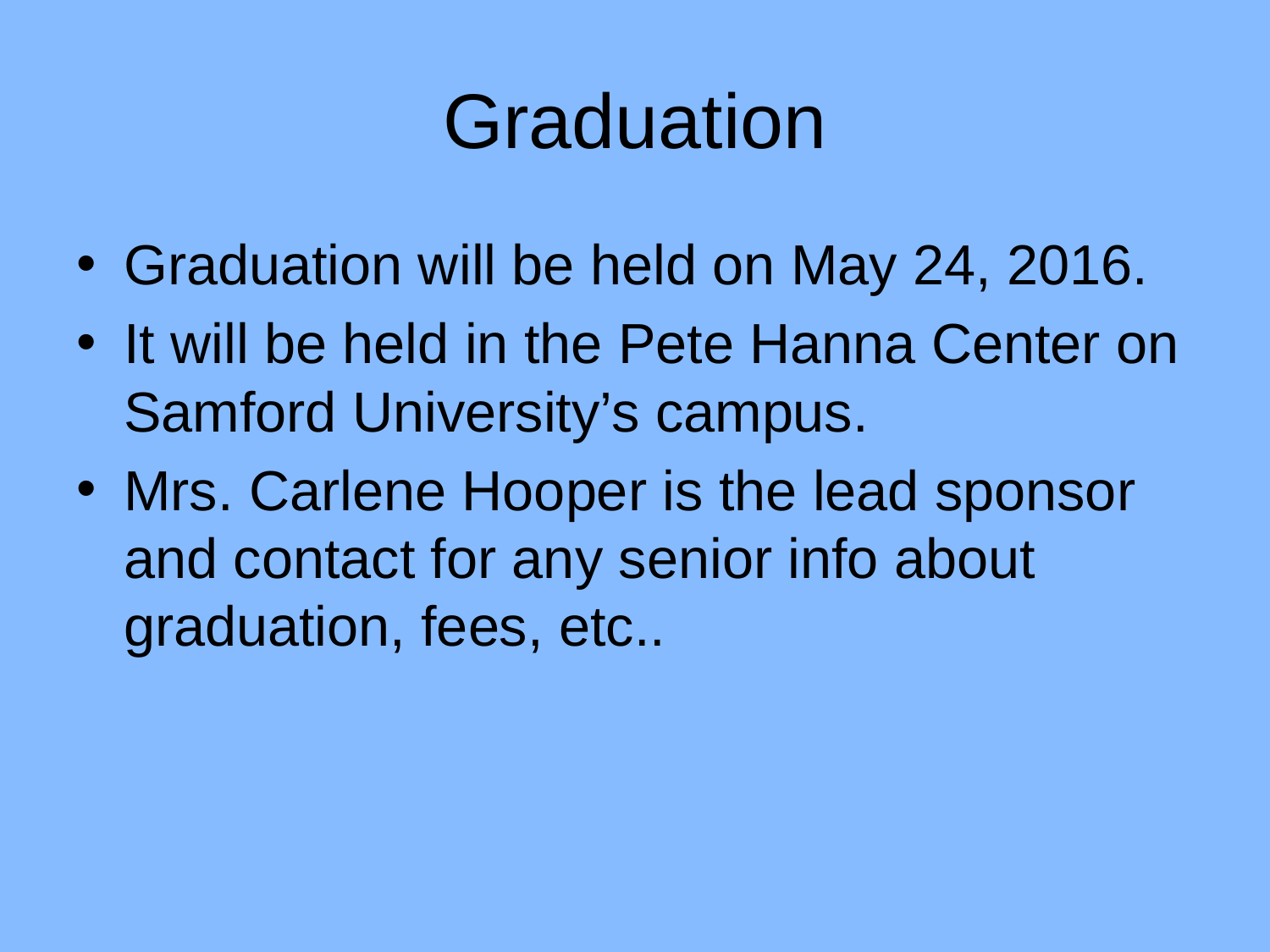

# Graduation
Graduation will be held on May 24, 2016.
It will be held in the Pete Hanna Center on Samford University’s campus.
Mrs. Carlene Hooper is the lead sponsor and contact for any senior info about graduation, fees, etc..